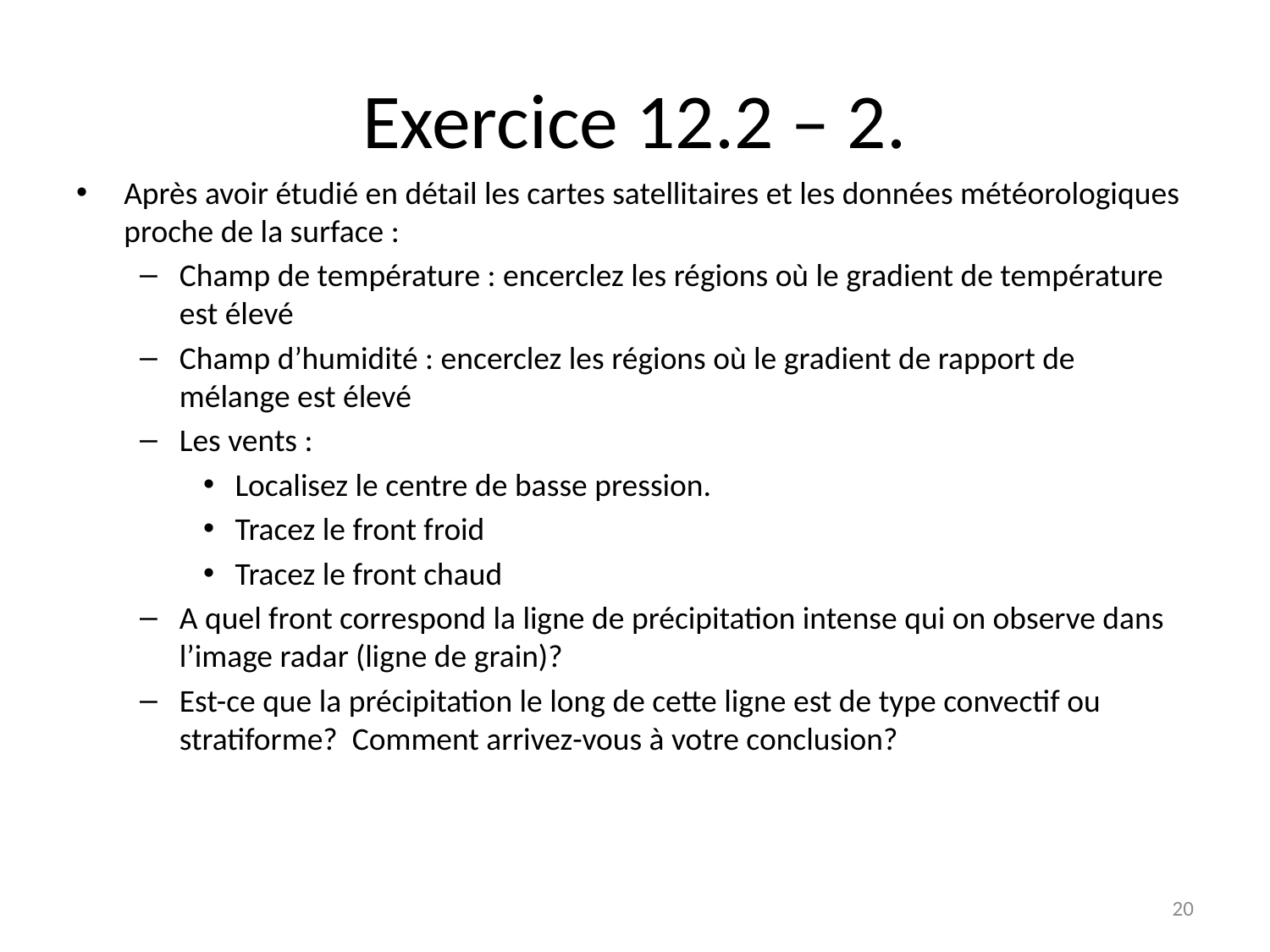

# Exercice 12.2 – 2.
Après avoir étudié en détail les cartes satellitaires et les données météorologiques proche de la surface :
Champ de température : encerclez les régions où le gradient de température est élevé
Champ d’humidité : encerclez les régions où le gradient de rapport de mélange est élevé
Les vents :
Localisez le centre de basse pression.
Tracez le front froid
Tracez le front chaud
A quel front correspond la ligne de précipitation intense qui on observe dans l’image radar (ligne de grain)?
Est-ce que la précipitation le long de cette ligne est de type convectif ou stratiforme?  Comment arrivez-vous à votre conclusion?

20